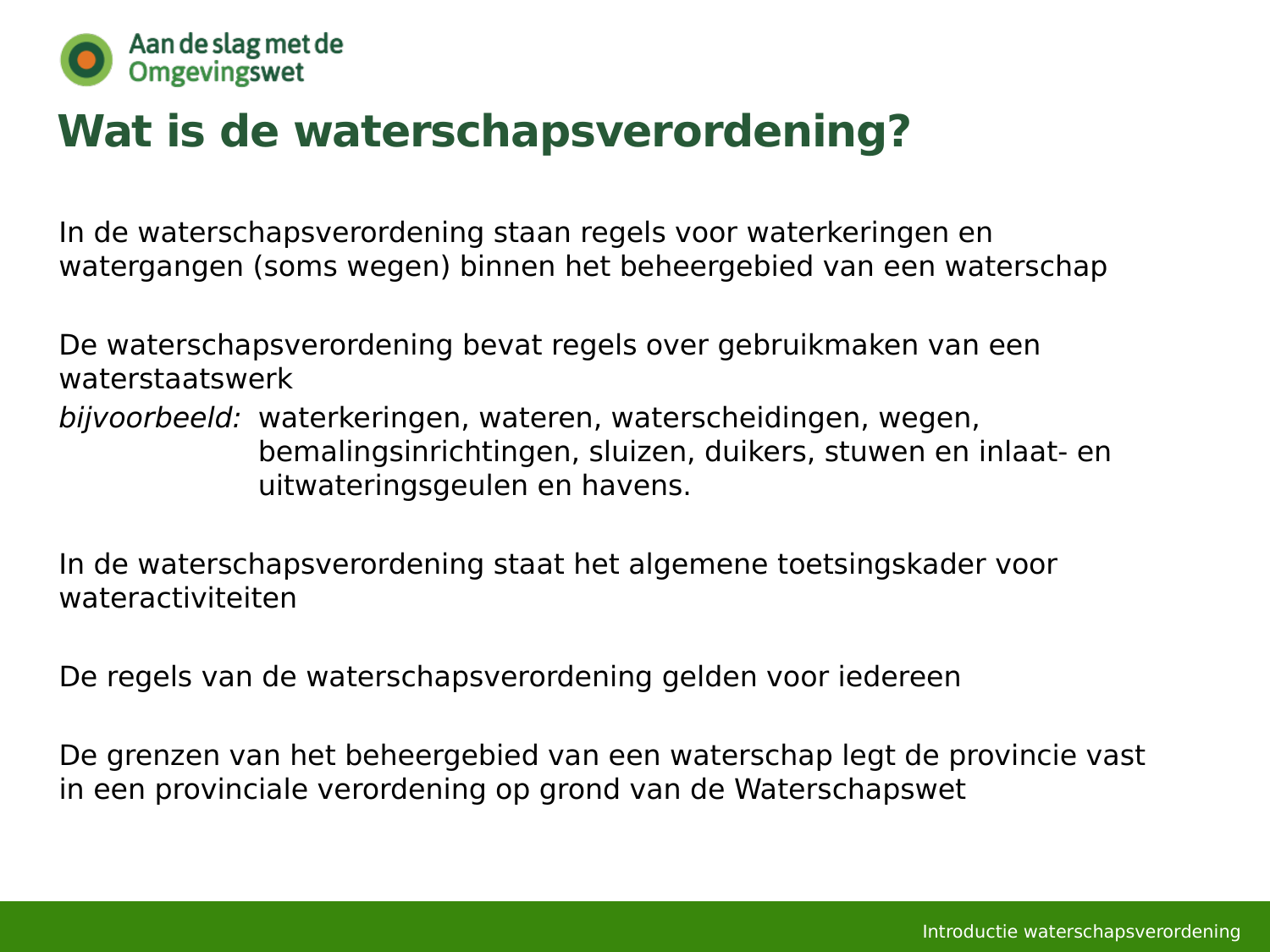

Wat is de waterschapsverordening?
In de waterschapsverordening staan regels voor waterkeringen en watergangen (soms wegen) binnen het beheergebied van een waterschap

De waterschapsverordening bevat regels over gebruikmaken van een waterstaatswerk
bijvoorbeeld:	waterkeringen, wateren, waterscheidingen, wegen, bemalingsinrichtingen, sluizen, duikers, stuwen en inlaat- en uitwateringsgeulen en havens.

In de waterschapsverordening staat het algemene toetsingskader voor wateractiviteiten

De regels van de waterschapsverordening gelden voor iedereen

De grenzen van het beheergebied van een waterschap legt de provincie vast in een provinciale verordening op grond van de Waterschapswet

Introductie waterschapsverordening